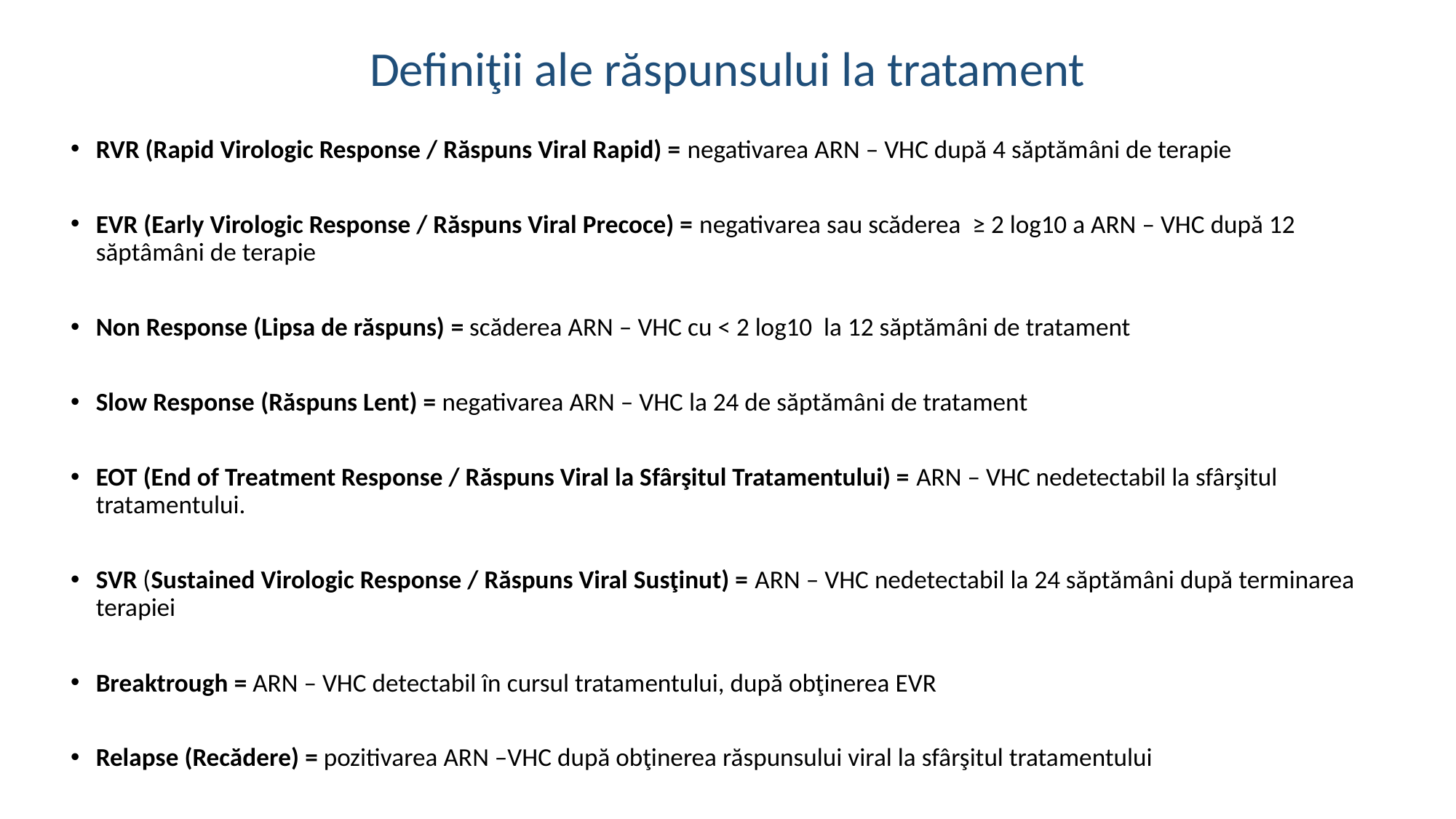

# Definiţii ale răspunsului la tratament
RVR (Rapid Virologic Response / Răspuns Viral Rapid) = negativarea ARN – VHC după 4 săptămâni de terapie

EVR (Early Virologic Response / Răspuns Viral Precoce) = negativarea sau scăderea  ≥ 2 log10 a ARN – VHC după 12 săptâmâni de terapie

Non Response (Lipsa de răspuns) = scăderea ARN – VHC cu < 2 log10  la 12 săptămâni de tratament

Slow Response (Răspuns Lent) = negativarea ARN – VHC la 24 de săptămâni de tratament

EOT (End of Treatment Response / Răspuns Viral la Sfârşitul Tratamentului) = ARN – VHC nedetectabil la sfârşitul tratamentului.

SVR (Sustained Virologic Response / Răspuns Viral Susţinut) = ARN – VHC nedetectabil la 24 săptămâni după terminarea terapiei

Breaktrough = ARN – VHC detectabil în cursul tratamentului, după obţinerea EVR

Relapse (Recădere) = pozitivarea ARN –VHC după obţinerea răspunsului viral la sfârşitul tratamentului